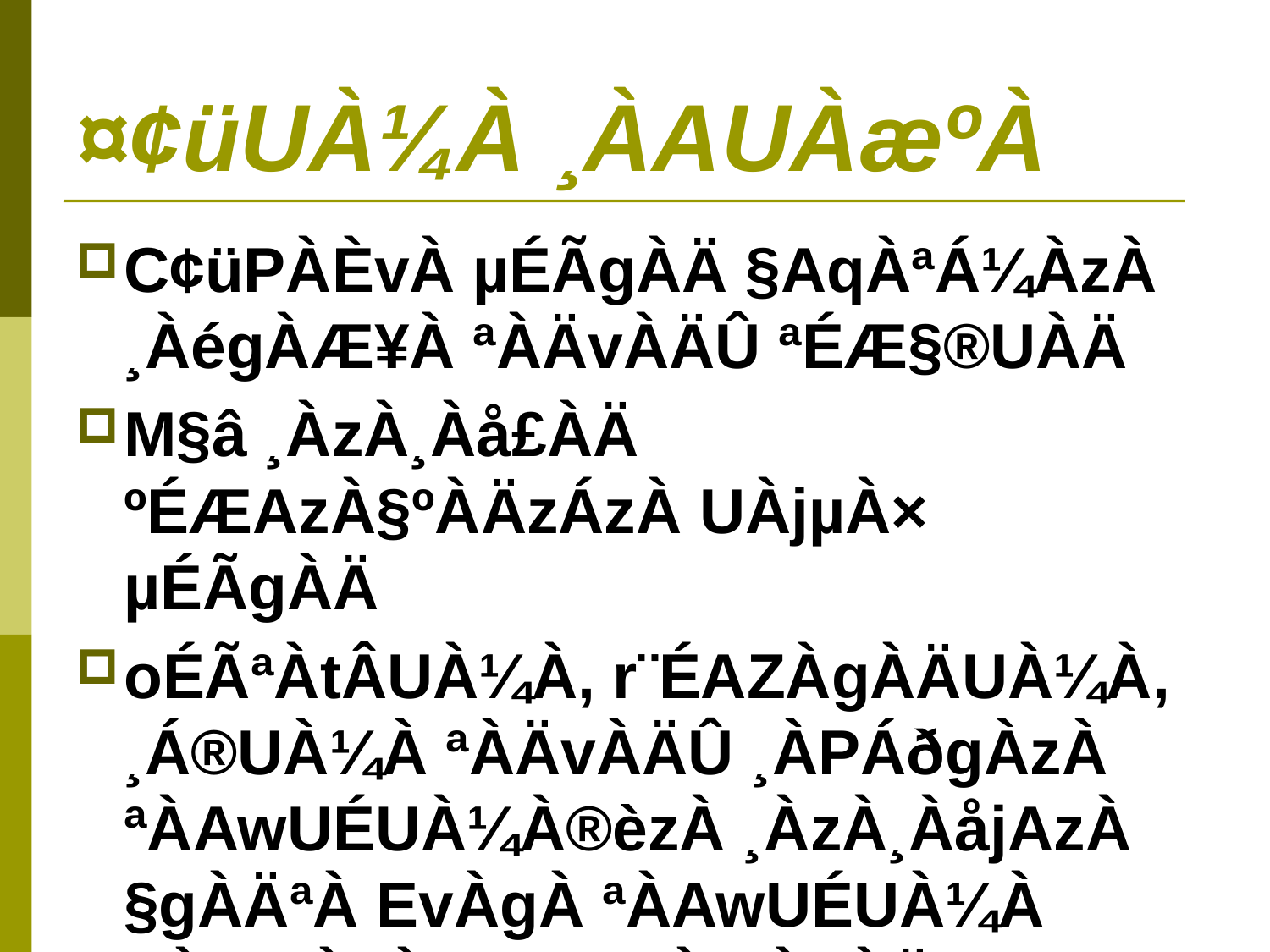

# ¤¢üUÀ¼À ¸ÀAUÀæºÀ
C¢üPÀÈvÀ µÉÃgÀÄ §AqÀªÁ¼ÀzÀ ¸ÀégÀÆ¥À ªÀÄvÀÄÛ ªÉÆ§®UÀÄ
M§â ¸ÀzÀ¸Àå£ÀÄ ºÉÆAzÀ§ºÀÄzÁzÀ UÀjµÀ× µÉÃgÀÄ
oÉÃªÀtÂUÀ¼À, r¨ÉAZÀgÀÄUÀ¼À, ¸Á®UÀ¼À ªÀÄvÀÄÛ ¸ÀPÁðgÀzÀ ªÀAwUÉUÀ¼À®èzÀ ¸ÀzÀ¸ÀåjAzÀ §gÀÄªÀ EvÀgÀ ªÀAwUÉUÀ¼À gÀÆ¥ÀzÀ°è ¤¢üUÀ¼À£ÀÄß ¸ÀAUÀæ»¸ÀÄªÀ ªÁå¦Û ªÀÄvÀÄÛ µÀgÀvÀÄÛUÀ¼ÀÄ;